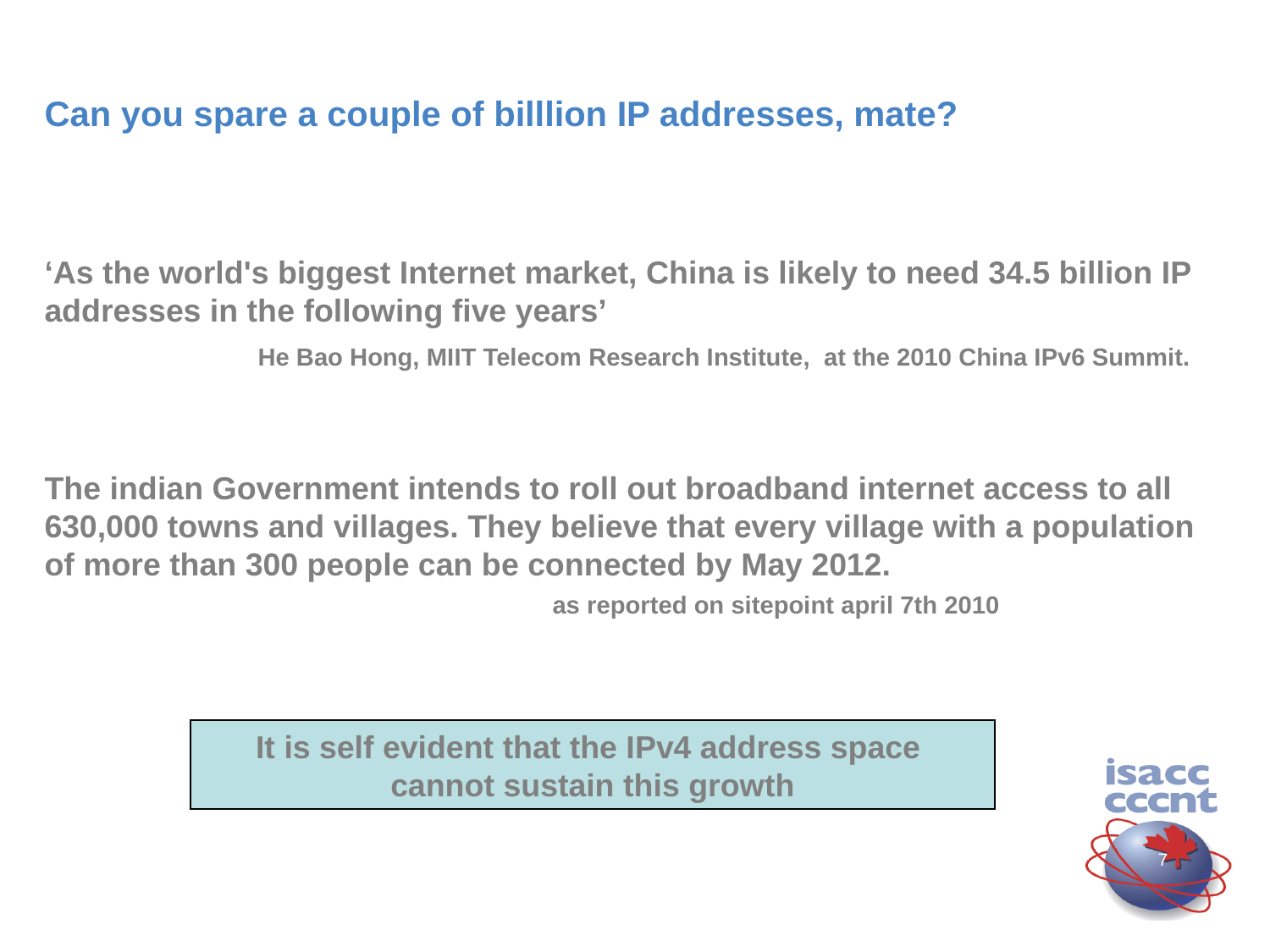

# Can you spare a couple of billlion IP addresses, mate?

‘As the world's biggest Internet market, China is likely to need 34.5 billion IP addresses in the following five years’
                        He Bao Hong, MIIT Telecom Research Institute,  at the 2010 China IPv6 Summit.

The indian Government intends to roll out broadband internet access to all 630,000 towns and villages. They believe that every village with a population of more than 300 people can be connected by May 2012.                                            				as reported on sitepoint april 7th 2010
It is self evident that the IPv4 address space  cannot sustain this growth
7